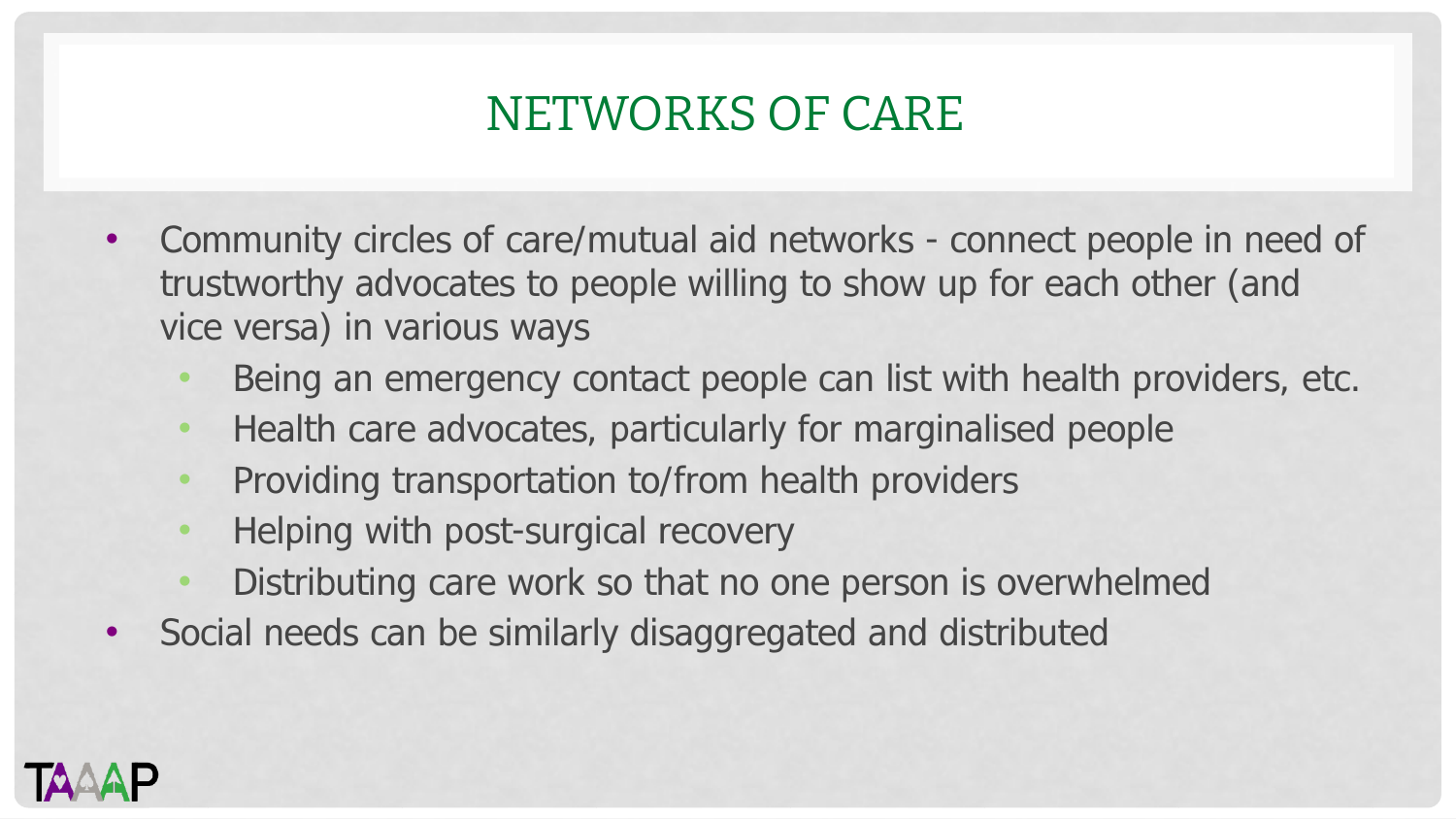

# NETWORKS OF CARE
Community circles of care/mutual aid networks - connect people in need of trustworthy advocates to people willing to show up for each other (and vice versa) in various ways
Being an emergency contact people can list with health providers, etc.
Health care advocates, particularly for marginalised people
Providing transportation to/from health providers
Helping with post-surgical recovery
Distributing care work so that no one person is overwhelmed
Social needs can be similarly disaggregated and distributed